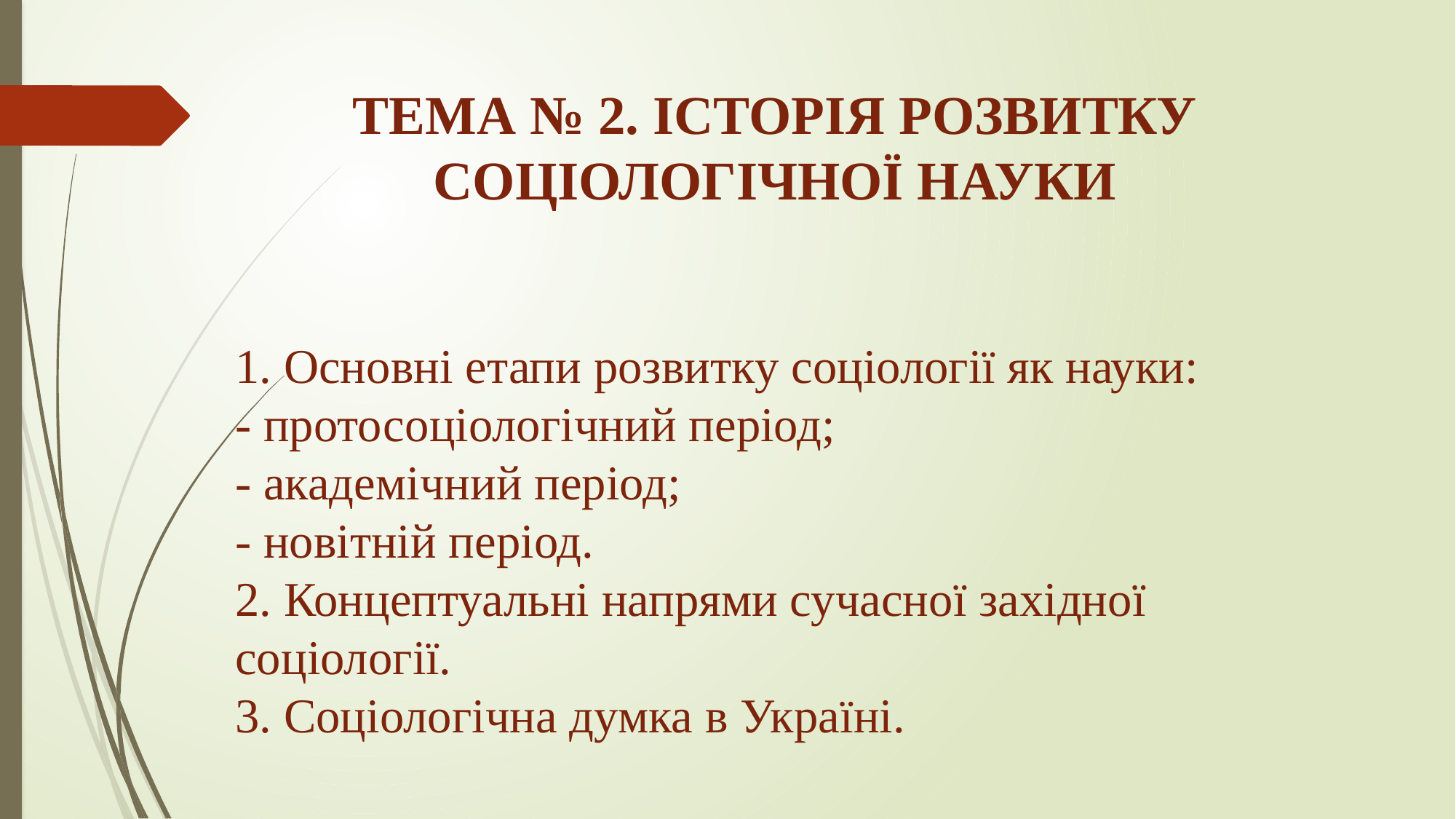

ТЕМА № 2. ІСТОРІЯ РОЗВИТКУ СОЦІОЛОГІЧНОЇ НАУКИ
1. Основні етапи розвитку соціології як науки:
- протосоціологічний період;
- академічний період;
- новітній період.
2. Концептуальні напрями сучасної західної соціології.
3. Соціологічна думка в Україні.
#